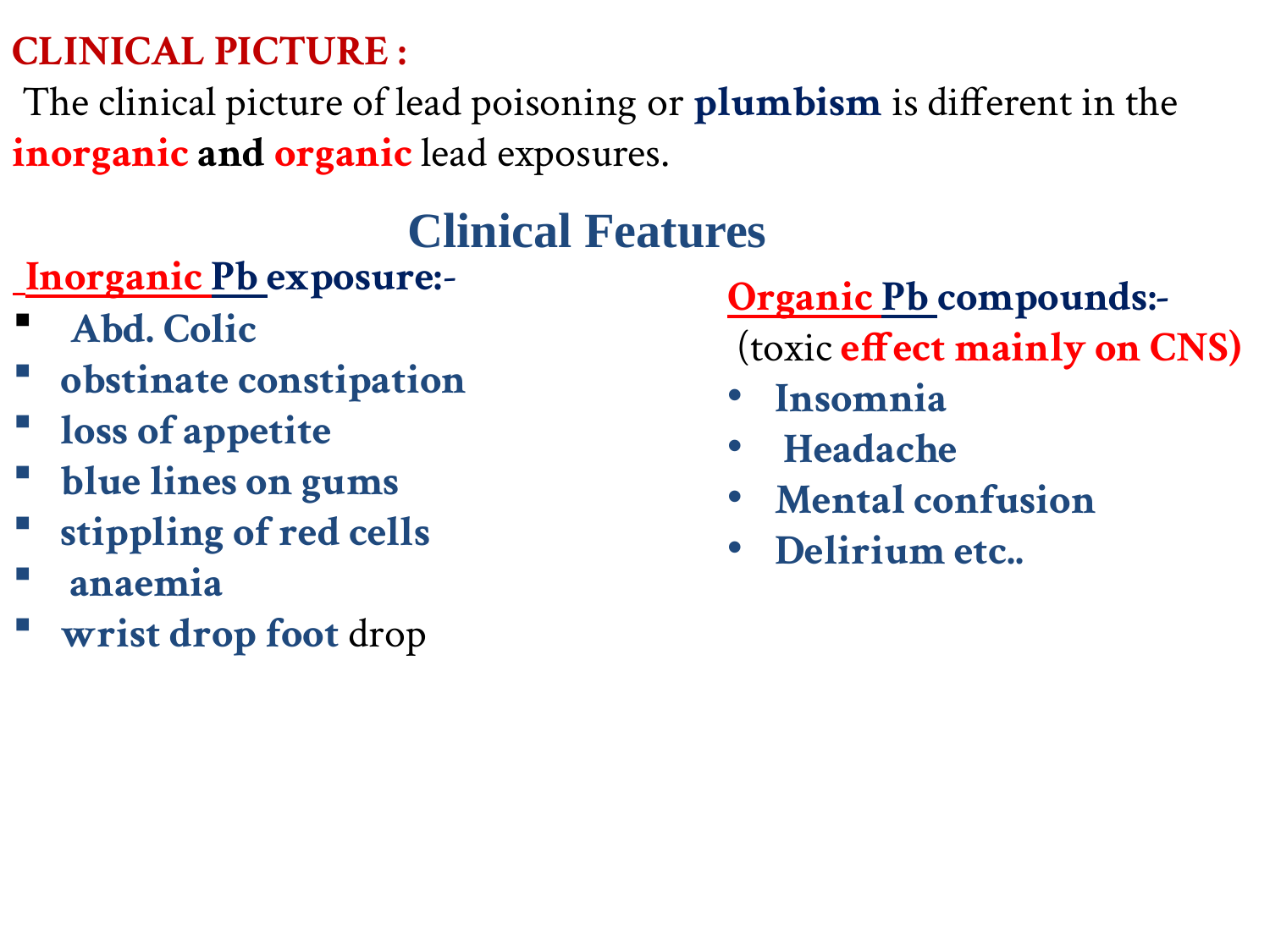

CLINICAL PICTURE :
 The clinical picture of lead poisoning or plumbism is different in the inorganic and organic lead exposures.
Clinical Features
 Inorganic Pb exposure:-
 Abd. Colic
obstinate constipation
loss of appetite
blue lines on gums
stippling of red cells
 anaemia
wrist drop foot drop
Organic Pb compounds:-
 (toxic effect mainly on CNS)
Insomnia
 Headache
Mental confusion
Delirium etc..